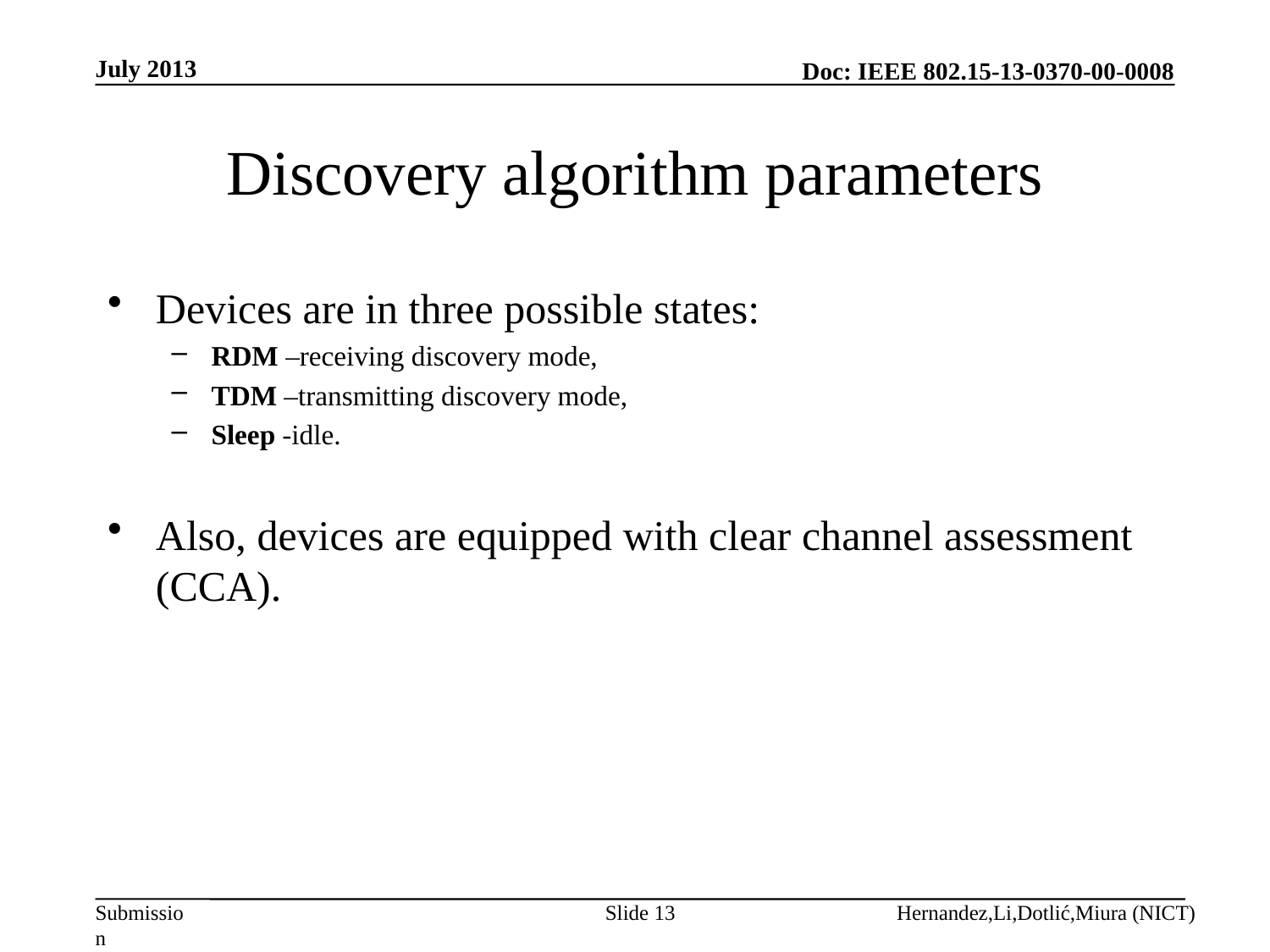

July 2013
# Discovery algorithm parameters
Devices are in three possible states:
RDM –receiving discovery mode,
TDM –transmitting discovery mode,
Sleep -idle.

Also, devices are equipped with clear channel assessment (CCA).

Slide 13
Hernandez,Li,Dotlić,Miura (NICT)